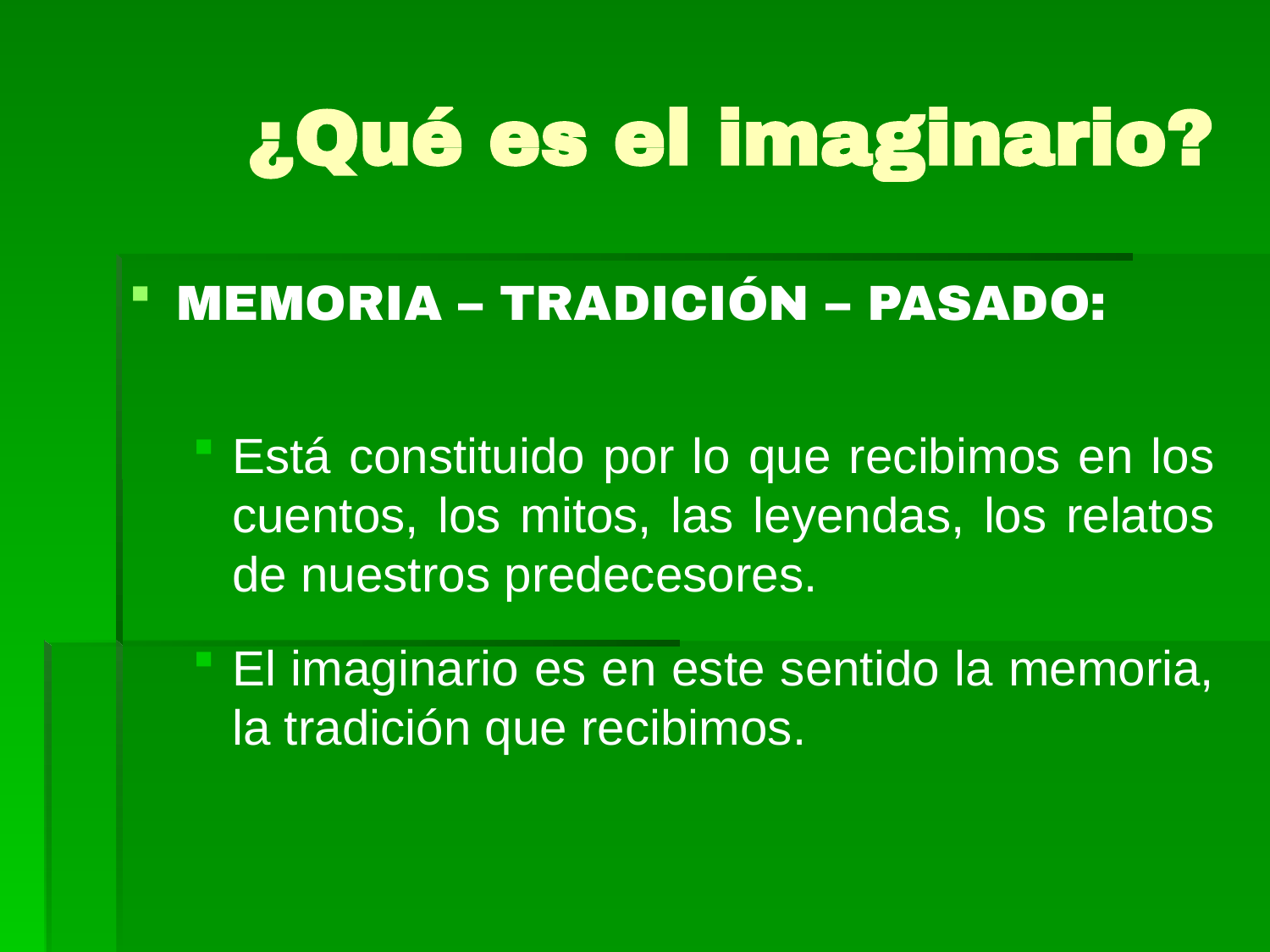

# ¿Qué es el imaginario?
MEMORIA – TRADICIÓN – PASADO:

Está constituido por lo que recibimos en los cuentos, los mitos, las leyendas, los relatos de nuestros predecesores.

El imaginario es en este sentido la memoria, la tradición que recibimos.